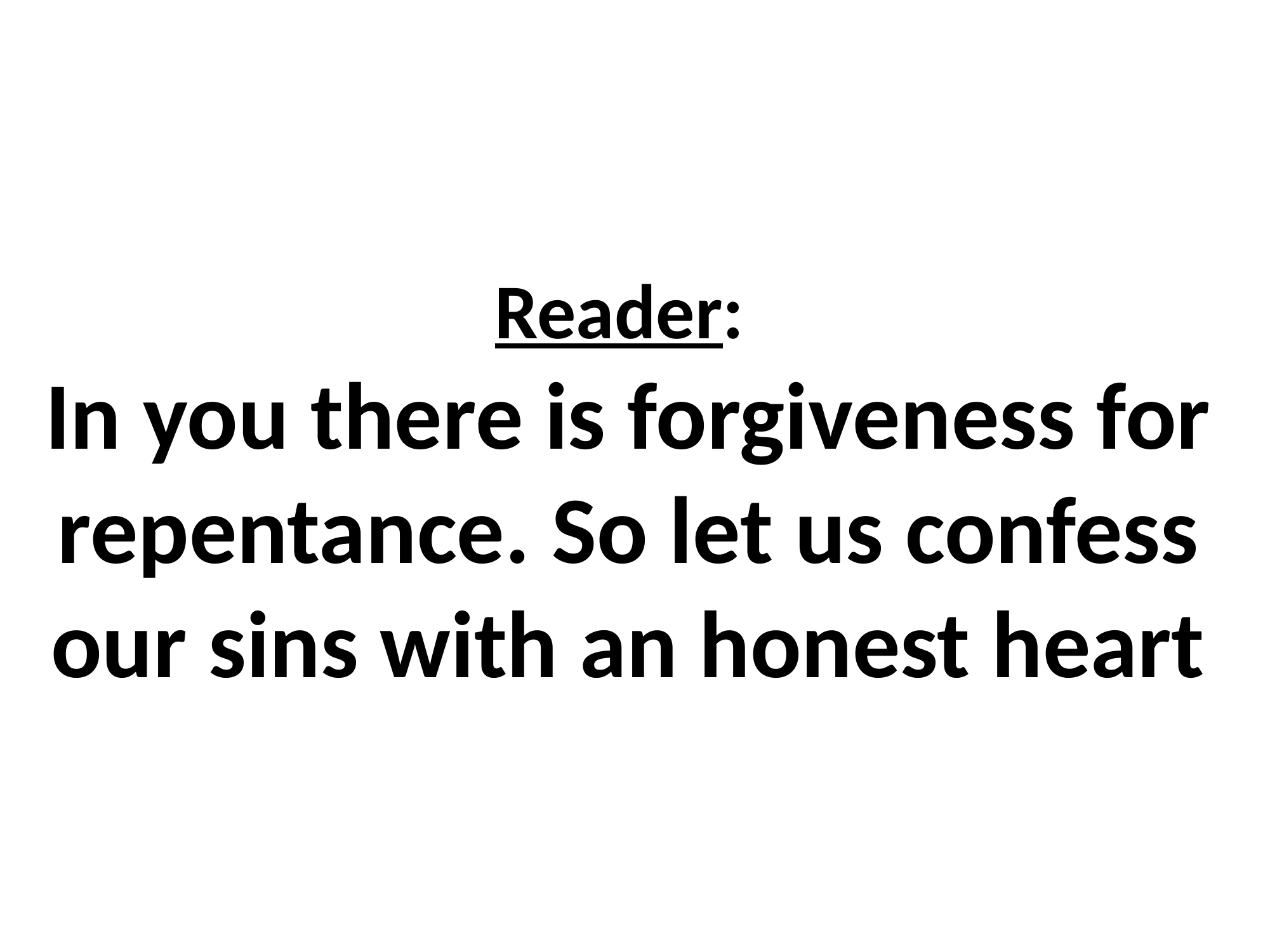

# Reader: In you there is forgiveness for repentance. So let us confess our sins with an honest heart